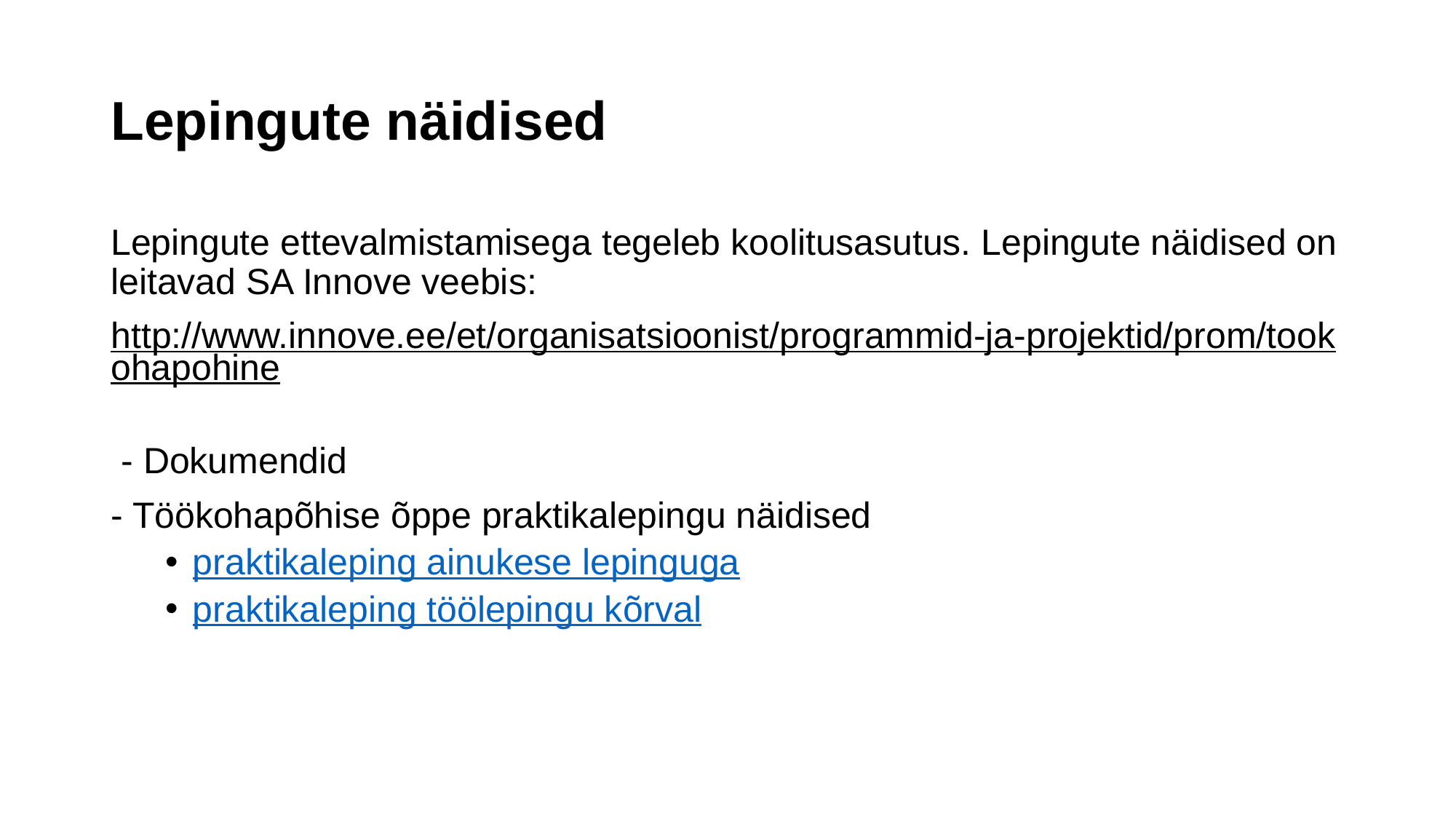

# Lepingute näidised
Lepingute ettevalmistamisega tegeleb koolitusasutus. Lepingute näidised on leitavad SA Innove veebis:
http://www.innove.ee/et/organisatsioonist/programmid-ja-projektid/prom/tookohapohine
 - Dokumendid
- Töökohapõhise õppe praktikalepingu näidised
praktikaleping ainukese lepinguga
praktikaleping töölepingu kõrval